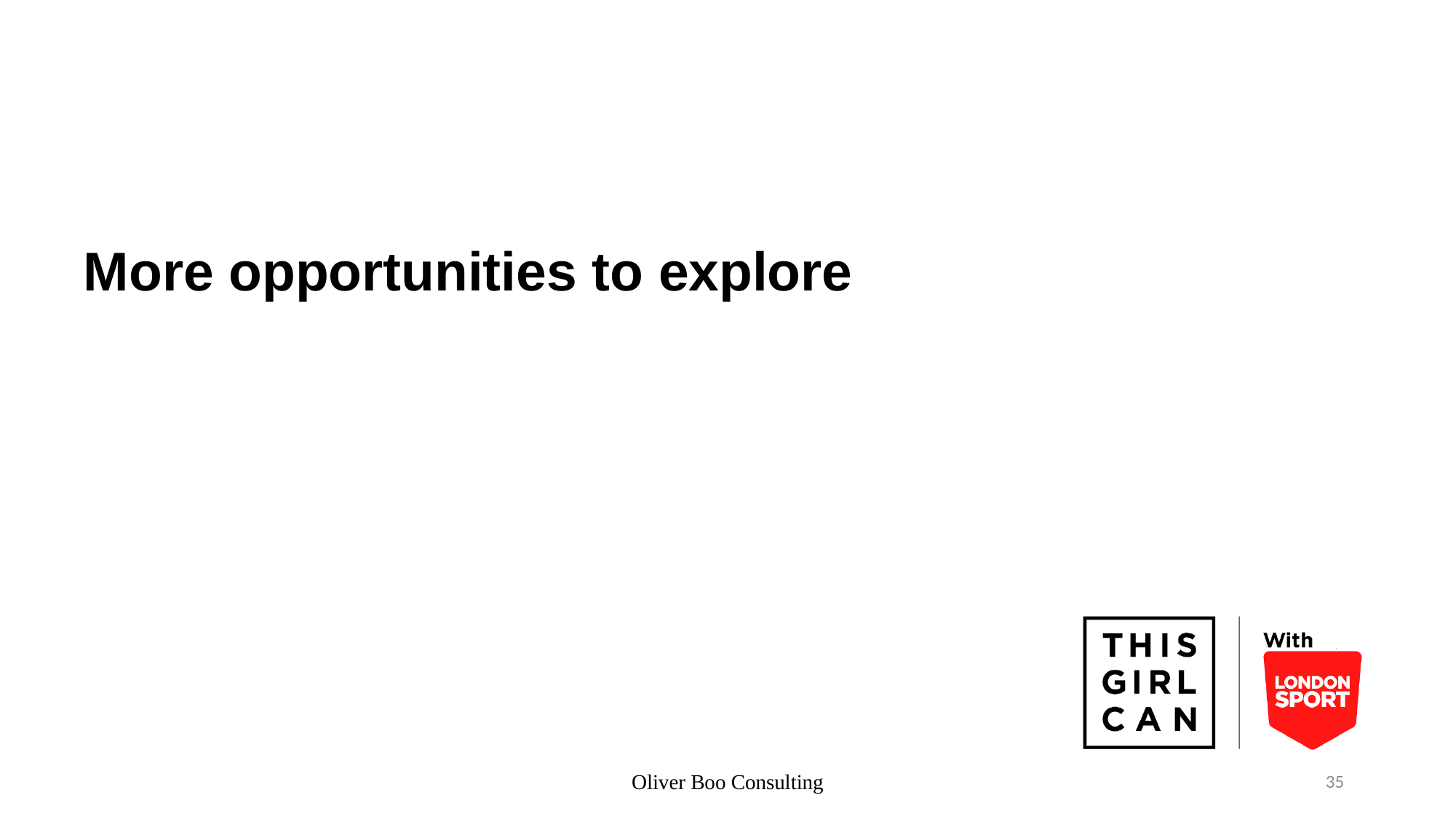

More opportunities to explore

Oliver Boo Consulting
35